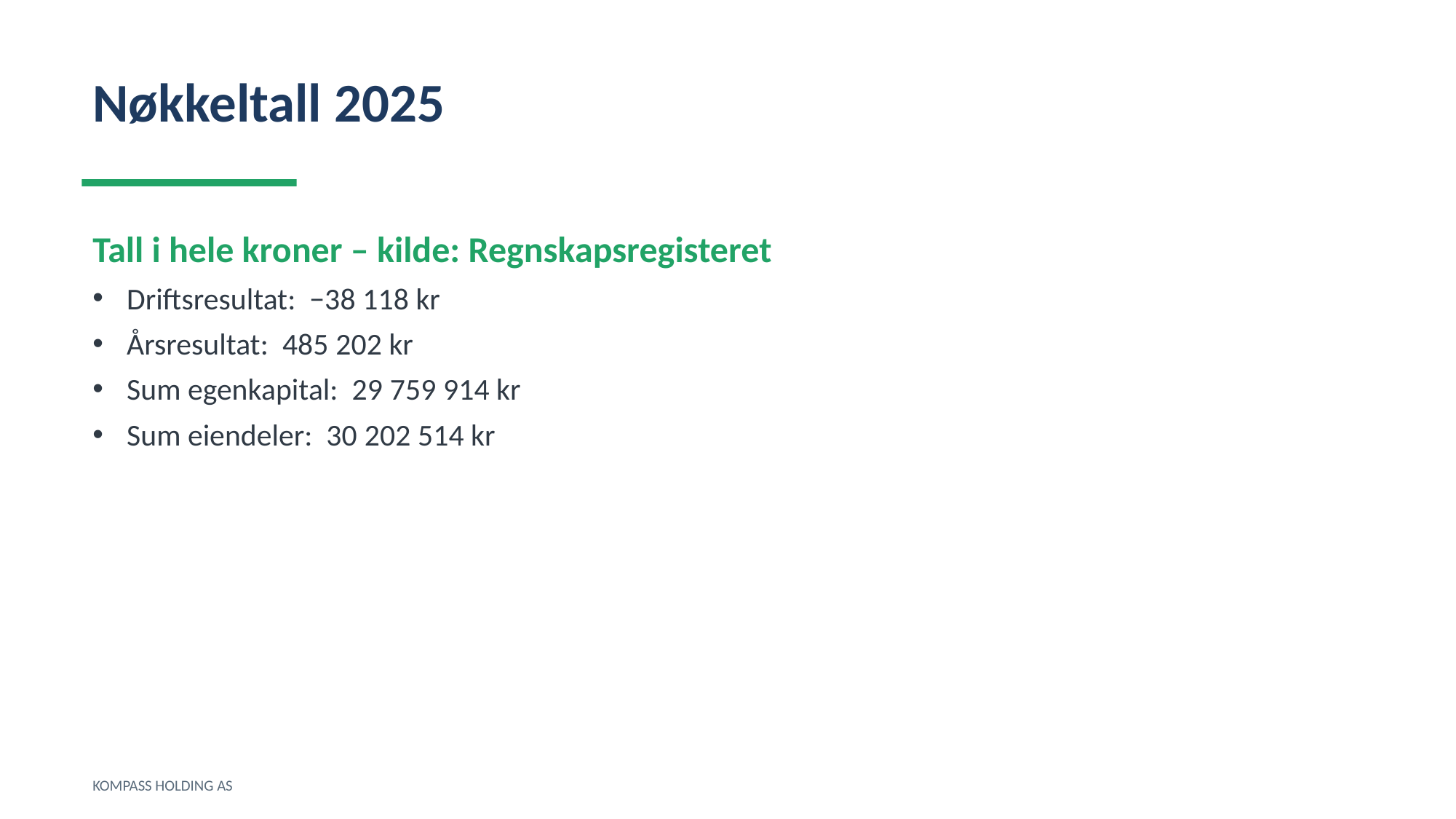

Nøkkeltall 2025

Tall i hele kroner – kilde: Regnskapsregisteret
Driftsresultat:  −38 118 kr
Årsresultat:  485 202 kr
Sum egenkapital:  29 759 914 kr
Sum eiendeler:  30 202 514 kr
KOMPASS HOLDING AS